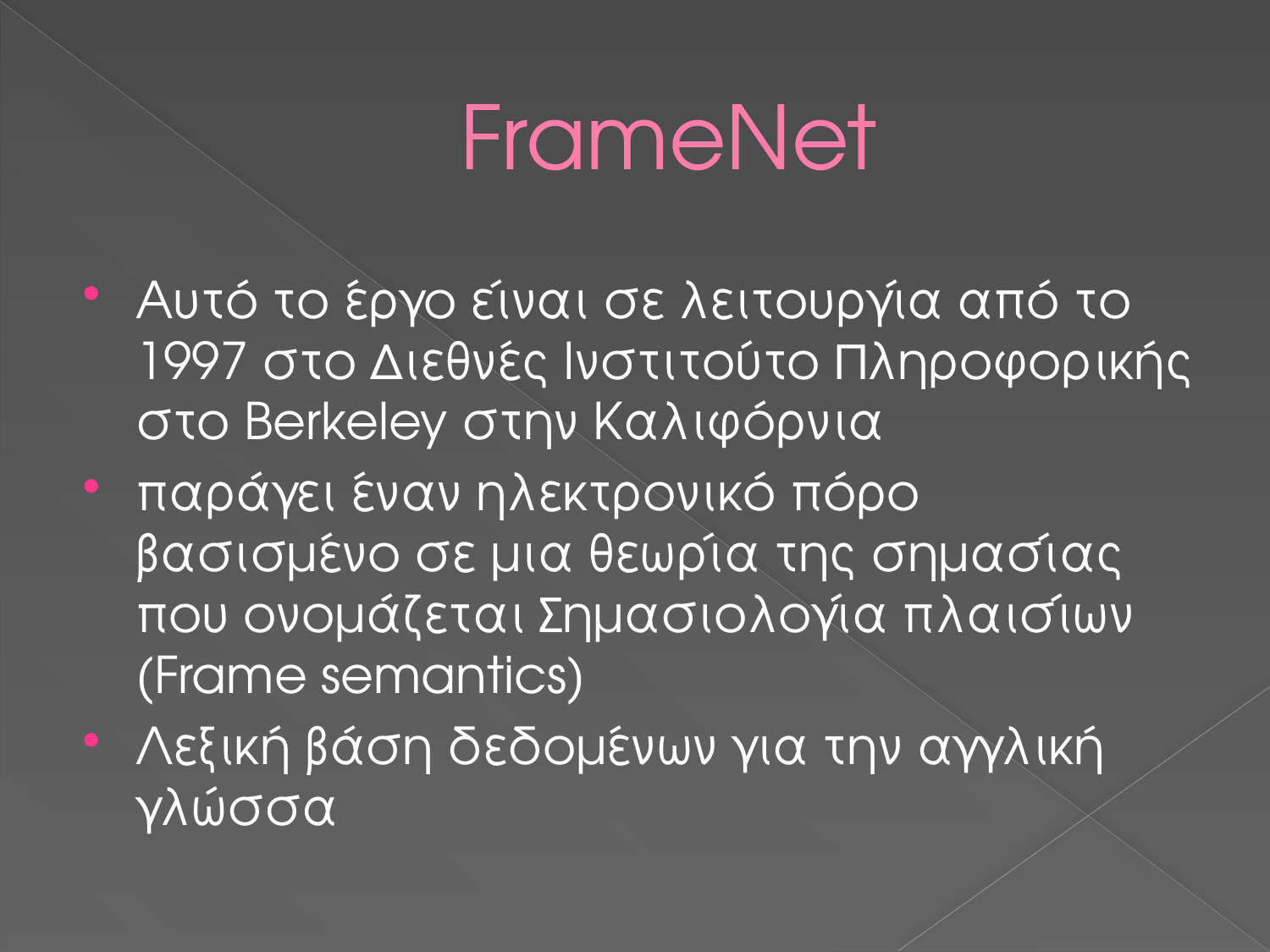

# FrameNet
Αυτό το έργο είναι σε λειτουργία από το 1997 στο Διεθνές Ινστιτούτο Πληροφορικής στο Berkeley στην Καλιφόρνια
παράγει έναν ηλεκτρονικό πόρο βασισμένο σε μια θεωρία της σημασίας που ονομάζεται Σημασιολογία πλαισίων (Frame semantics)
Λεξική βάση δεδομένων για την αγγλική γλώσσα